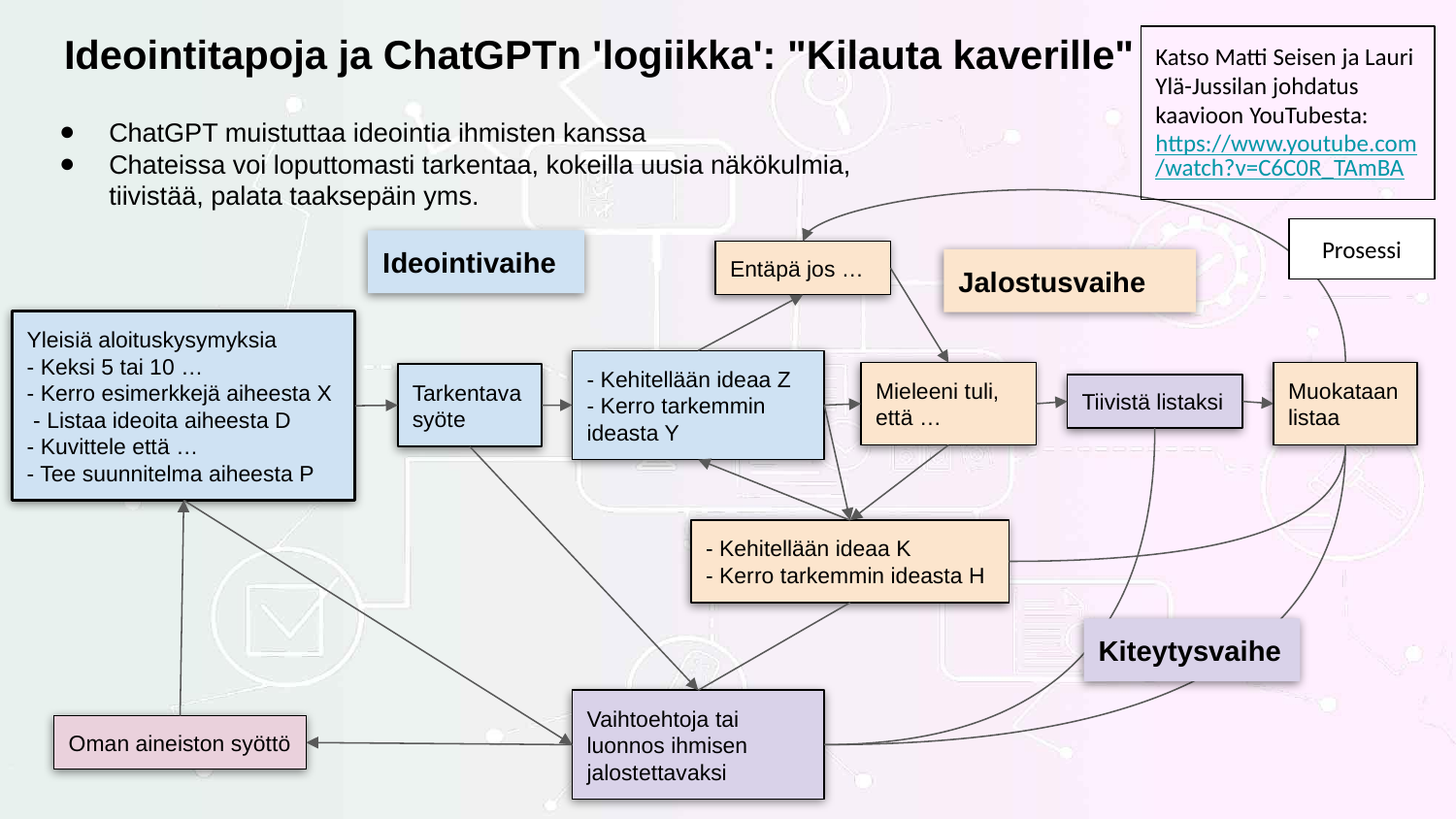

# Ideointitapoja ja ChatGPTn 'logiikka': "Kilauta kaverille"
Katso Matti Seisen ja Lauri Ylä-Jussilan johdatus kaavioon YouTubesta:
https://www.youtube.com/watch?v=C6C0R_TAmBA
ChatGPT muistuttaa ideointia ihmisten kanssa
Chateissa voi loputtomasti tarkentaa, kokeilla uusia näkökulmia, tiivistää, palata taaksepäin yms.
Prosessi
Ideointivaihe
Entäpä jos …
Jalostusvaihe
Yleisiä aloituskysymyksia
- Keksi 5 tai 10 …
- Kerro esimerkkejä aiheesta X
 - Listaa ideoita aiheesta D
- Kuvittele että …
- Tee suunnitelma aiheesta P
- Kehitellään ideaa Z
- Kerro tarkemmin ideasta Y
Mieleeni tuli, että …
Muokataan listaa
Tarkentava
syöte
Tiivistä listaksi
- Kehitellään ideaa K
- Kerro tarkemmin ideasta H
Kiteytysvaihe
Vaihtoehtoja tai luonnos ihmisen jalostettavaksi
Oman aineiston syöttö